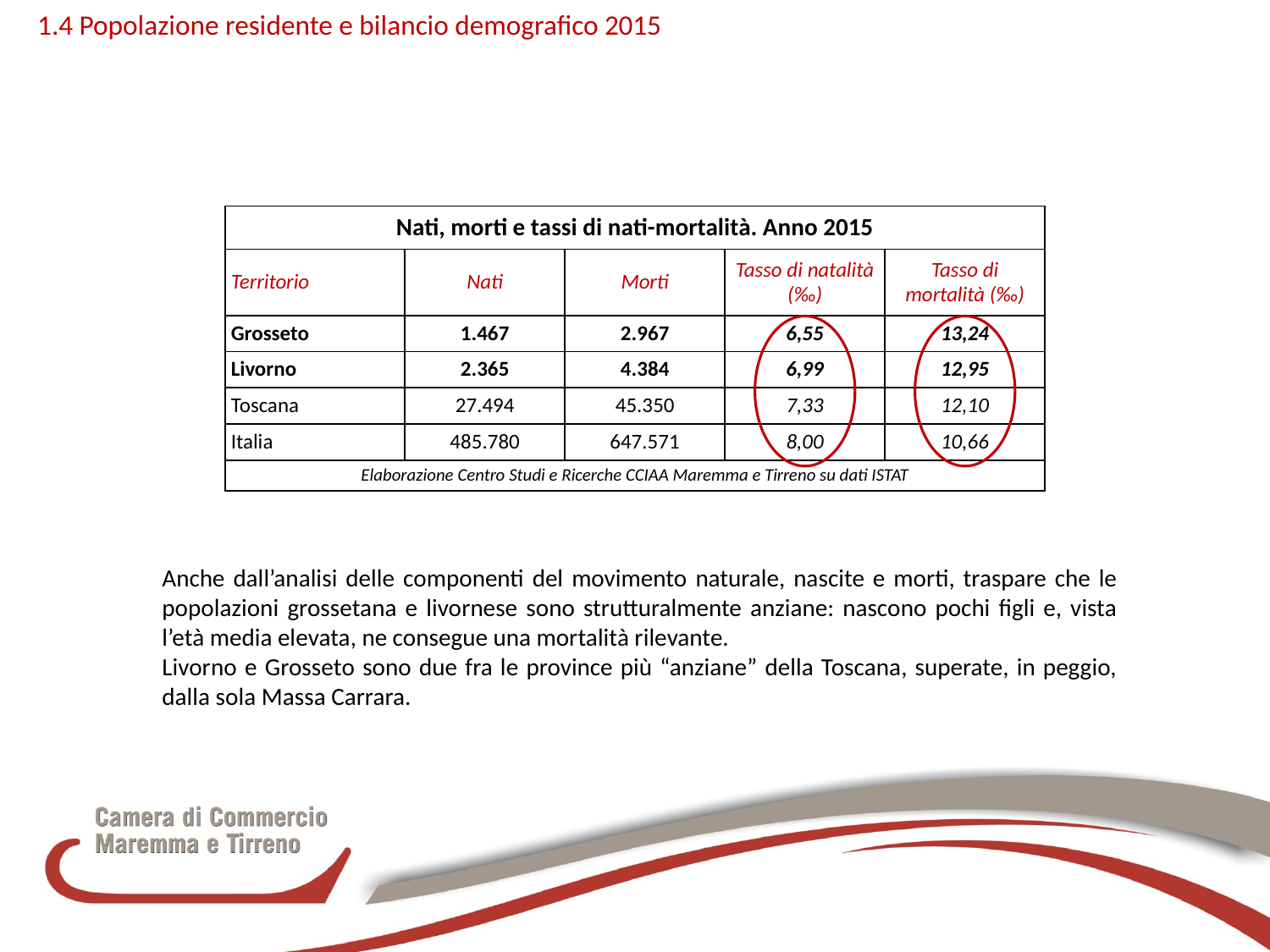

1.4 Popolazione residente e bilancio demografico 2015
| Nati, morti e tassi di nati-mortalità. Anno 2015 |  |  |  |  |
| --- | --- | --- | --- | --- |
| Territorio | Nati | Morti | Tasso di natalità (‰) | Tasso di mortalità (‰) |
| Grosseto | 1.467 | 2.967 | 6,55 | 13,24 |
| Livorno | 2.365 | 4.384 | 6,99 | 12,95 |
| Toscana | 27.494 | 45.350 | 7,33 | 12,10 |
| Italia | 485.780 | 647.571 | 8,00 | 10,66 |
| Elaborazione Centro Studi e Ricerche CCIAA Maremma e Tirreno su dati ISTAT |  |  |  |  |

Anche dall’analisi delle componenti del movimento naturale, nascite e morti, traspare che le popolazioni grossetana e livornese sono strutturalmente anziane: nascono pochi figli e, vista l’età media elevata, ne consegue una mortalità rilevante.
Livorno e Grosseto sono due fra le province più “anziane” della Toscana, superate, in peggio, dalla sola Massa Carrara.